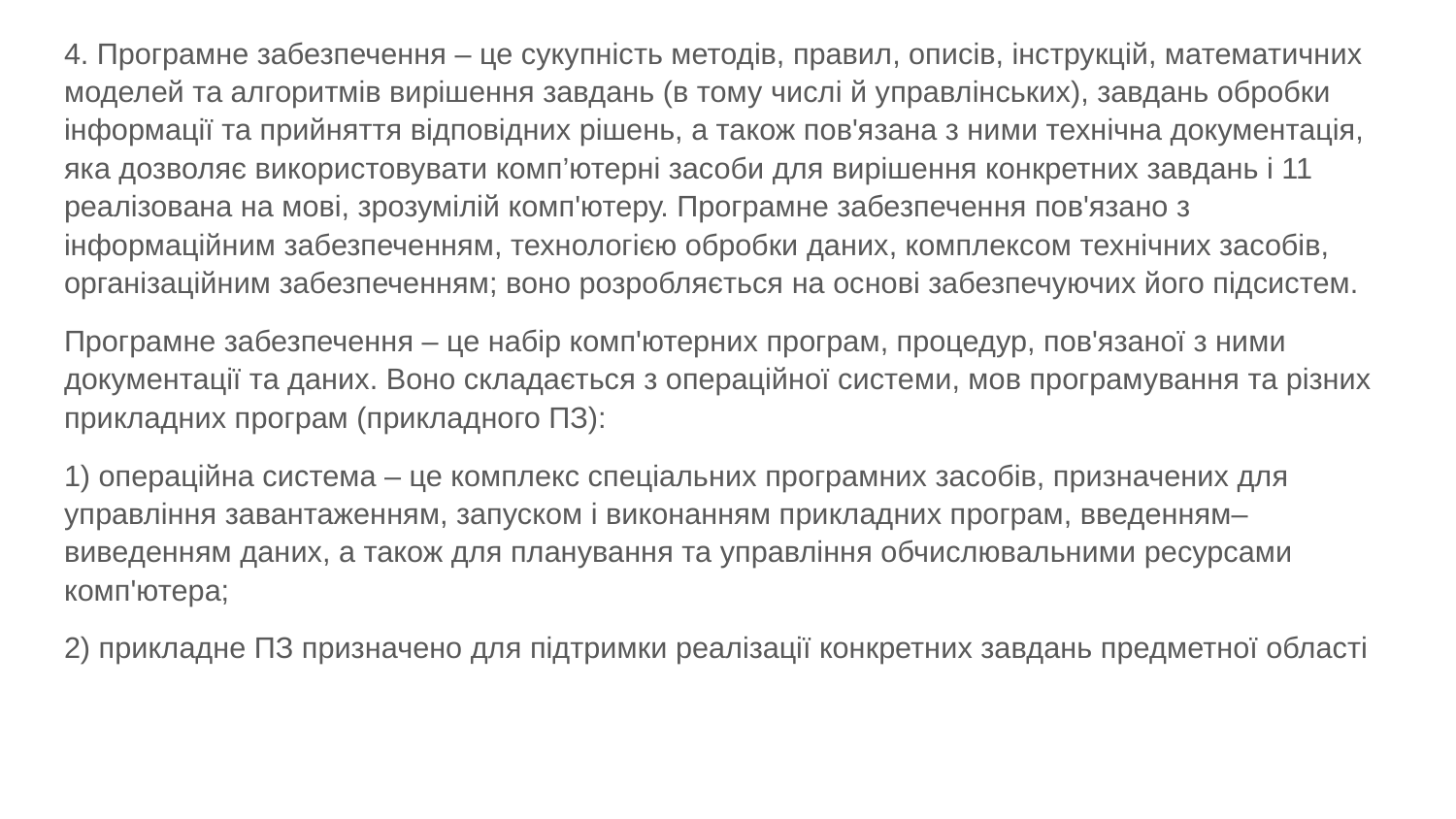

4. Програмне забезпечення – це сукупність методів, правил, описів, інструкцій, математичних моделей та алгоритмів вирішення завдань (в тому числі й управлінських), завдань обробки інформації та прийняття відповідних рішень, а також пов'язана з ними технічна документація, яка дозволяє використовувати комп’ютерні засоби для вирішення конкретних завдань і 11 реалізована на мові, зрозумілій комп'ютеру. Програмне забезпечення пов'язано з інформаційним забезпеченням, технологією обробки даних, комплексом технічних засобів, організаційним забезпеченням; воно розробляється на основі забезпечуючих його підсистем.
Програмне забезпечення – це набір комп'ютерних програм, процедур, пов'язаної з ними документації та даних. Воно складається з операційної системи, мов програмування та різних прикладних програм (прикладного ПЗ):
1) операційна система – це комплекс спеціальних програмних засобів, призначених для управління завантаженням, запуском і виконанням прикладних програм, введенням–виведенням даних, а також для планування та управління обчислювальними ресурсами комп'ютера;
2) прикладне ПЗ призначено для підтримки реалізації конкретних завдань предметної області